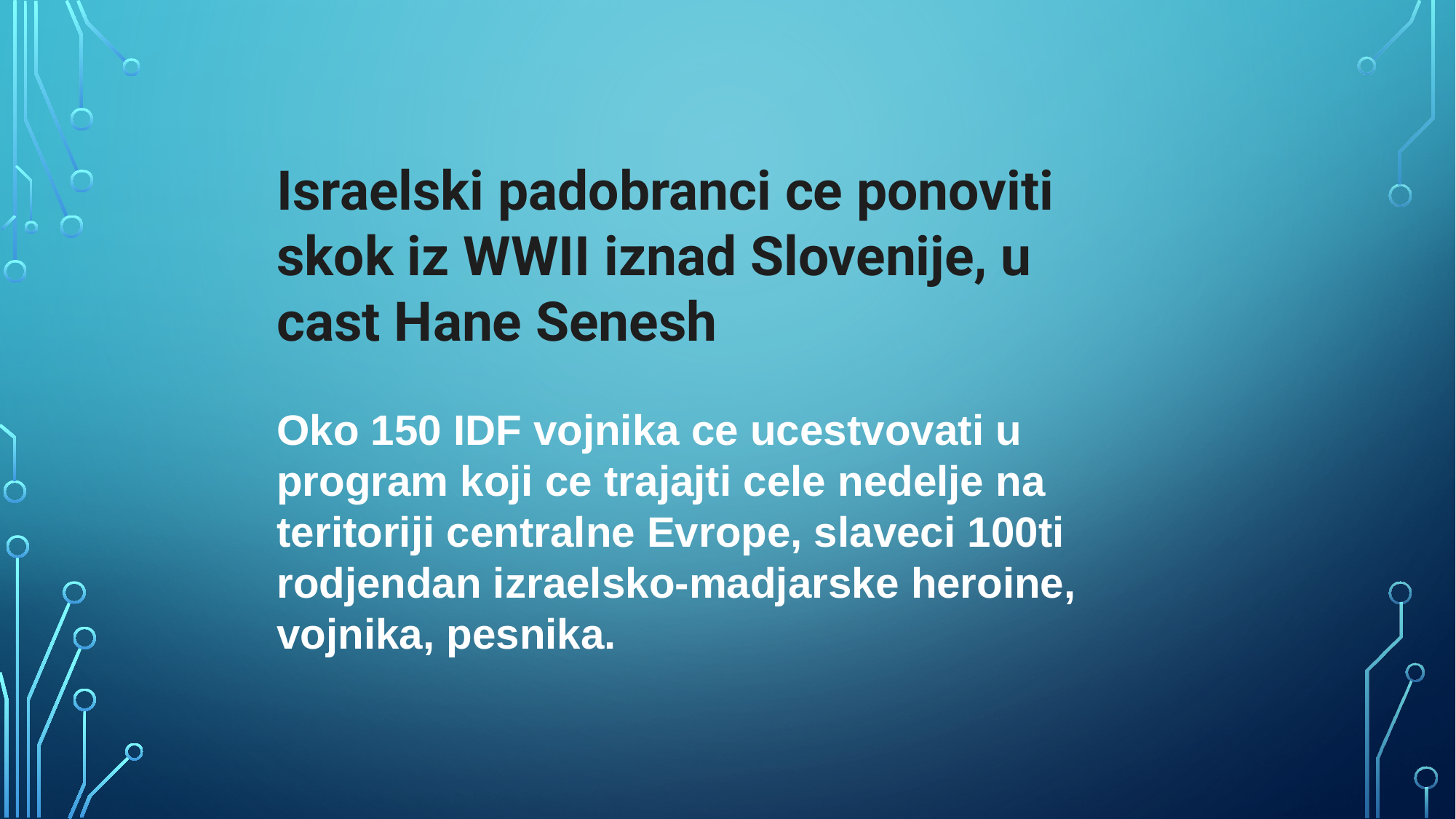

Israelski padobranci ce ponoviti skok iz WWII iznad Slovenije, u cast Hane Senesh

Oko 150 IDF vojnika ce ucestvovati u program koji ce trajajti cele nedelje na teritoriji centralne Evrope, slaveci 100ti rodjendan izraelsko-madjarske heroine, vojnika, pesnika.